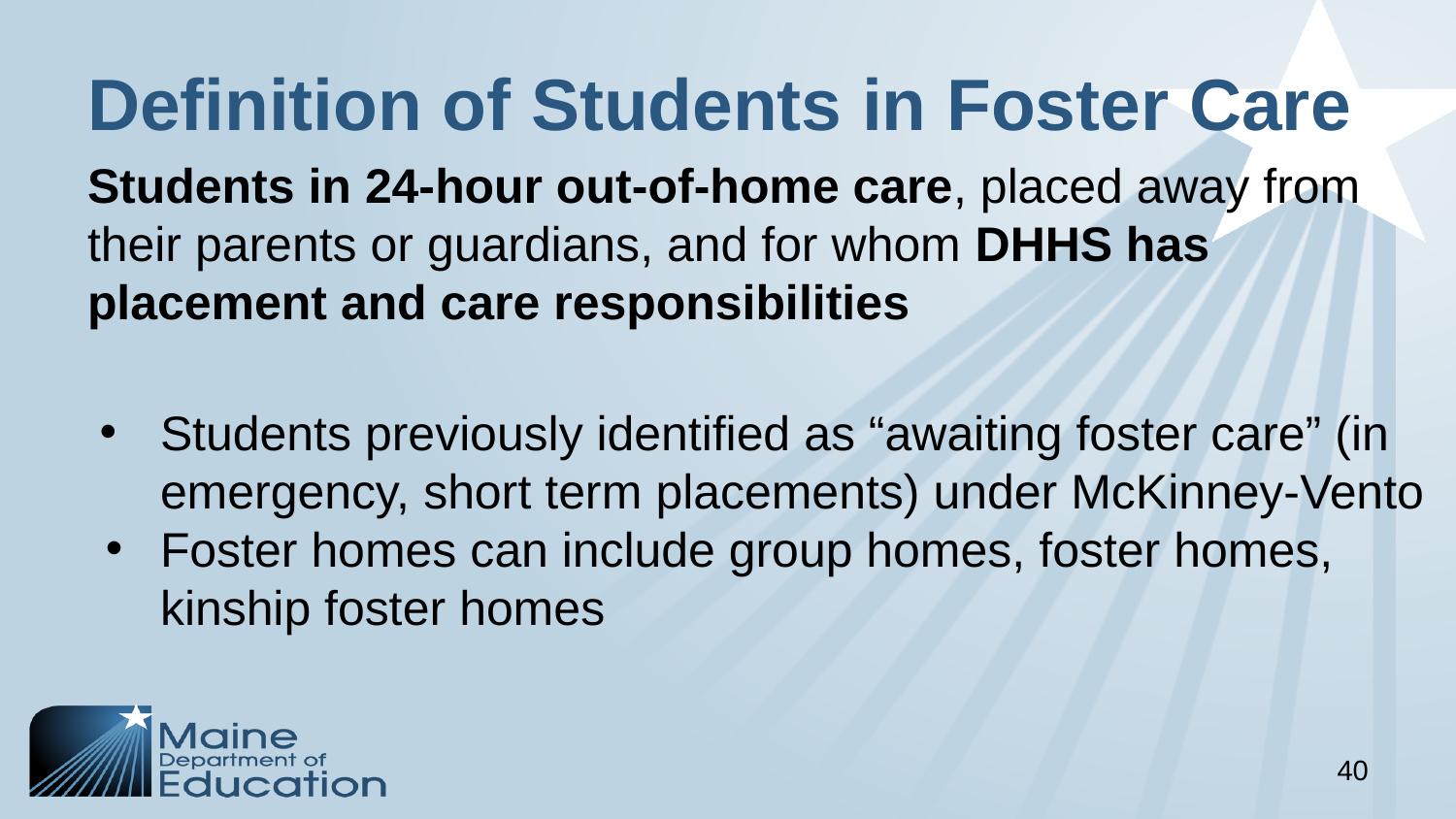

# Definition of Students in Foster Care
Students in 24-hour out-of-home care, placed away from their parents or guardians, and for whom DHHS has placement and care responsibilities

Students previously identified as “awaiting foster care” (in emergency, short term placements) under McKinney-Vento
Foster homes can include group homes, foster homes, kinship foster homes
40